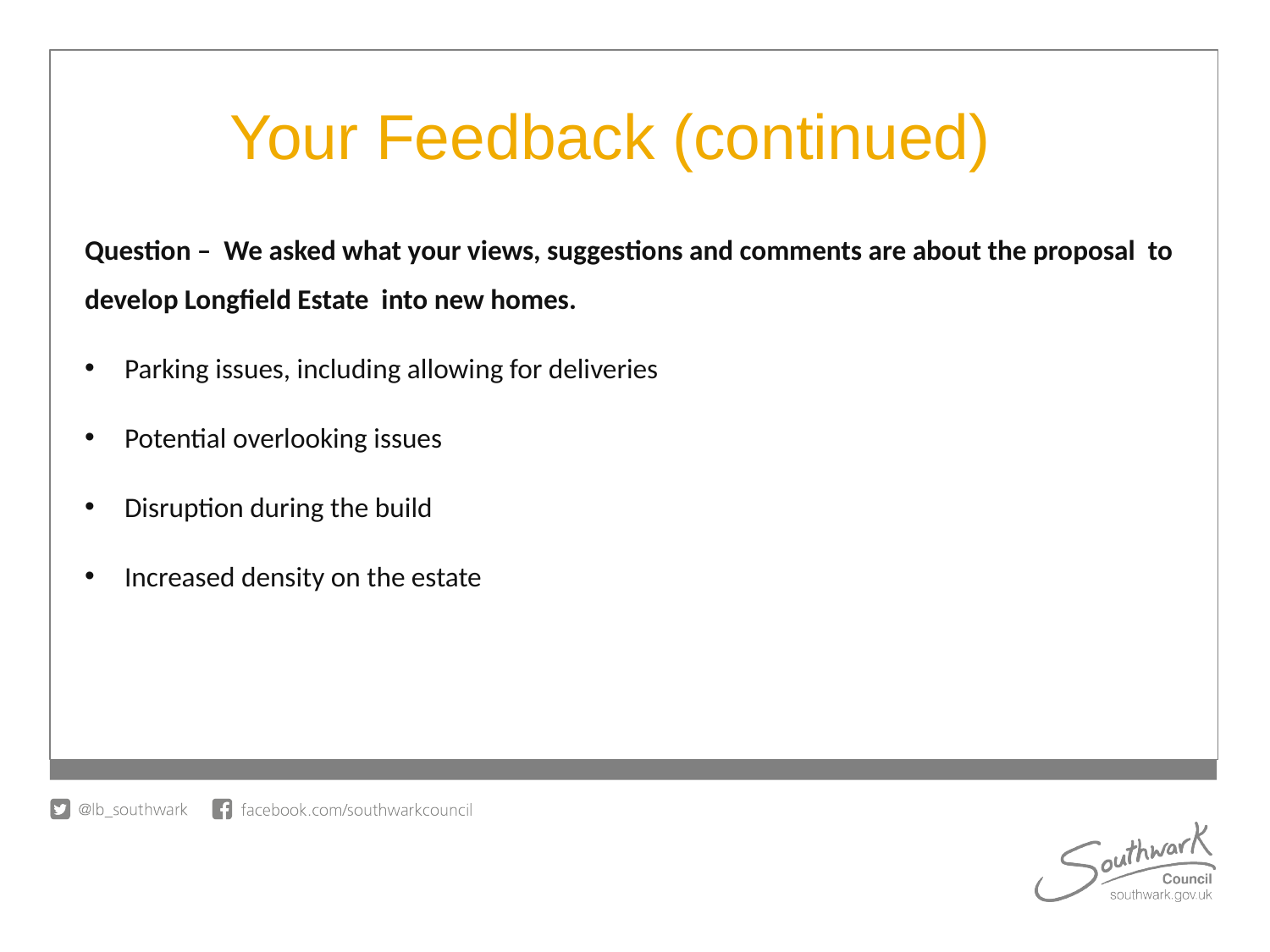

# Your Feedback (continued)
Question –  We asked what your views, suggestions and comments are about the proposal  to develop Longfield Estate  into new homes.
Parking issues, including allowing for deliveries
Potential overlooking issues
Disruption during the build
Increased density on the estate